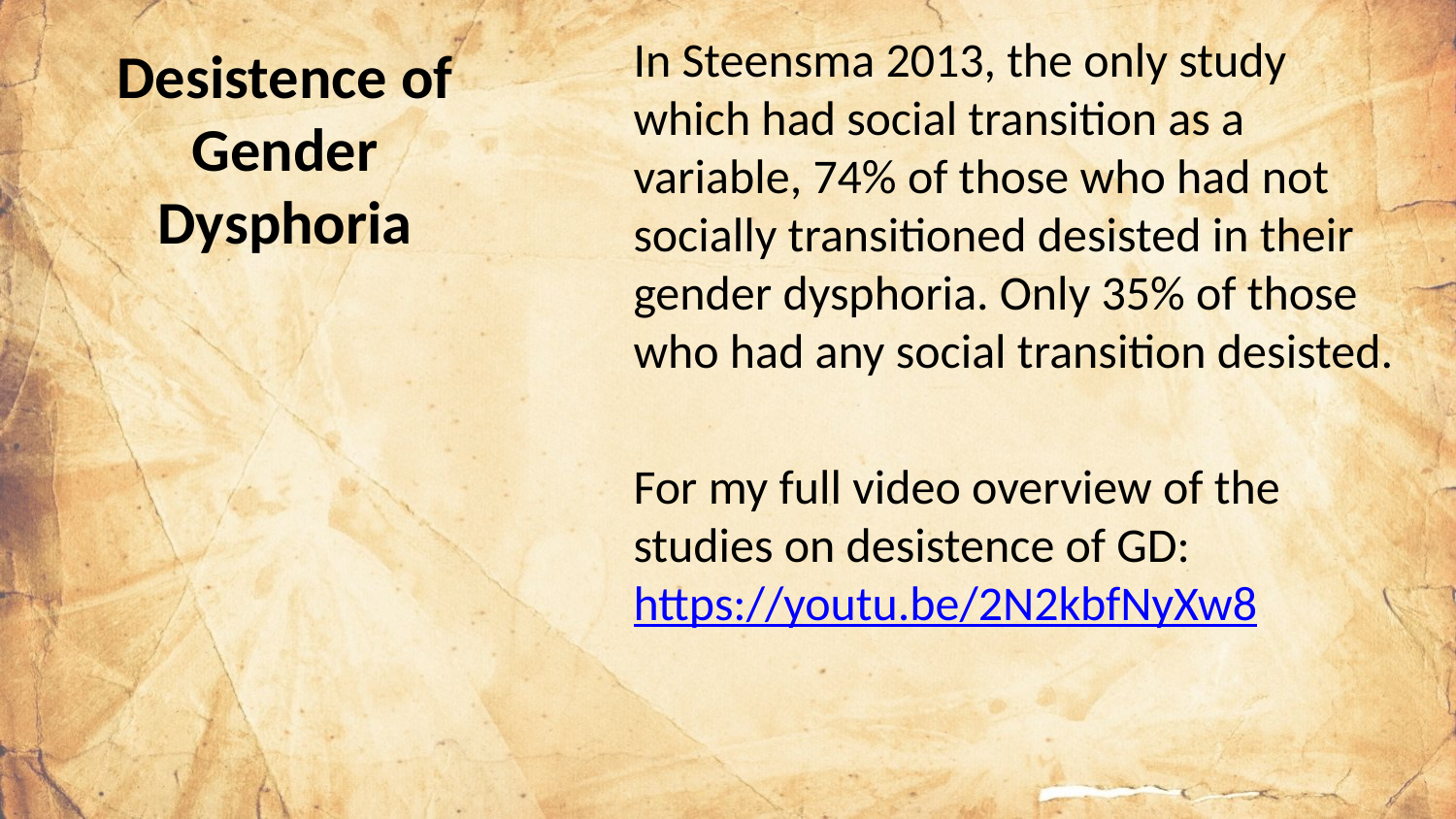

# Desistence of Gender Dysphoria
In Steensma 2013, the only study which had social transition as a variable, 74% of those who had not socially transitioned desisted in their gender dysphoria. Only 35% of those who had any social transition desisted.

For my full video overview of the studies on desistence of GD: https://youtu.be/2N2kbfNyXw8